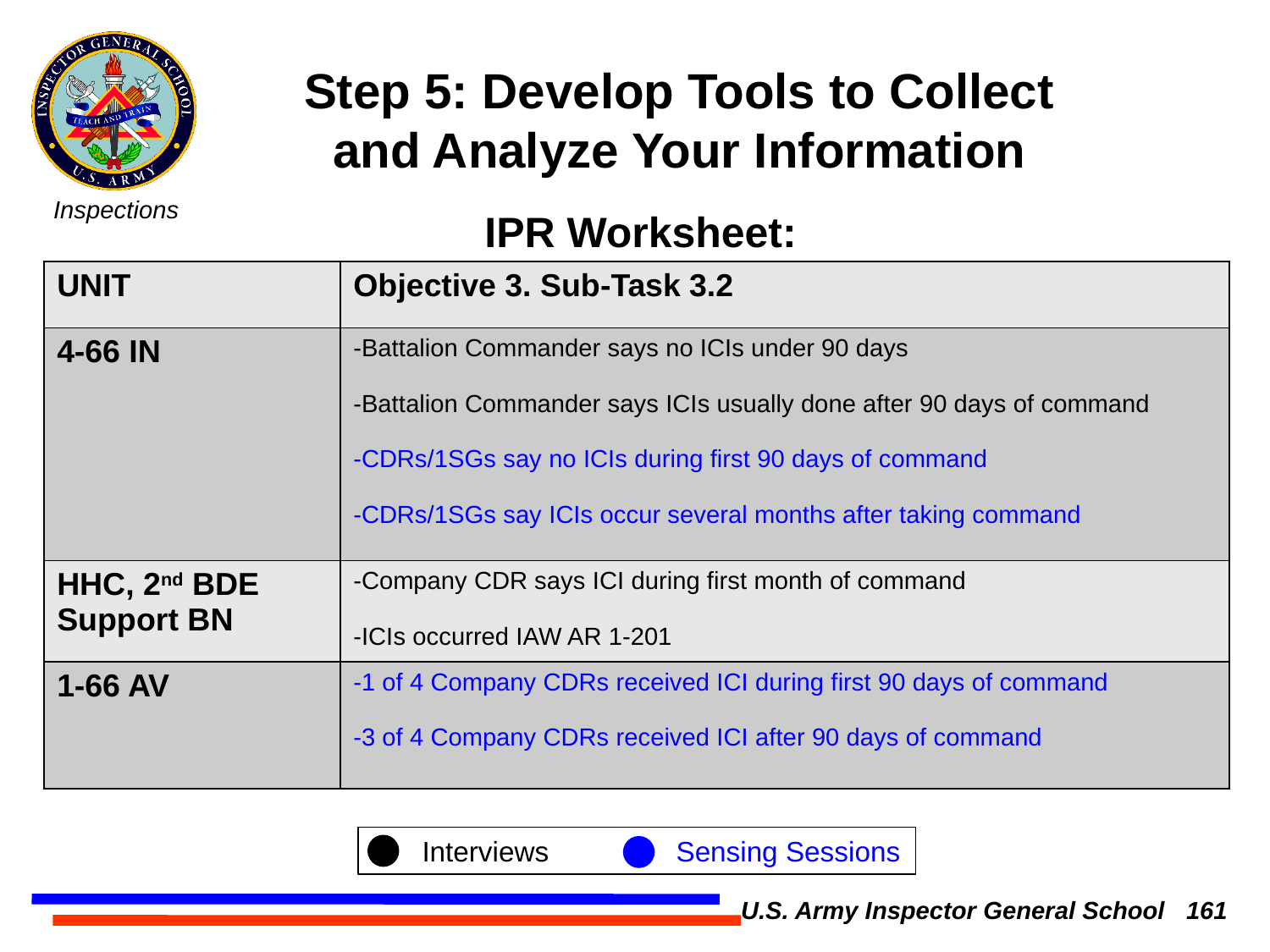

Step 5: Develop Tools to Collect and Analyze Your Information
IPR Worksheet:
| UNIT | Objective 3. Sub-Task 3.2 |
| --- | --- |
| 4-66 IN | -Battalion Commander says no ICIs under 90 days -Battalion Commander says ICIs usually done after 90 days of command -CDRs/1SGs say no ICIs during first 90 days of command -CDRs/1SGs say ICIs occur several months after taking command |
| HHC, 2nd BDE Support BN | -Company CDR says ICI during first month of command -ICIs occurred IAW AR 1-201 |
| 1-66 AV | -1 of 4 Company CDRs received ICI during first 90 days of command -3 of 4 Company CDRs received ICI after 90 days of command |

Interviews 	Sensing Sessions

U.S. Army Inspector General School   161